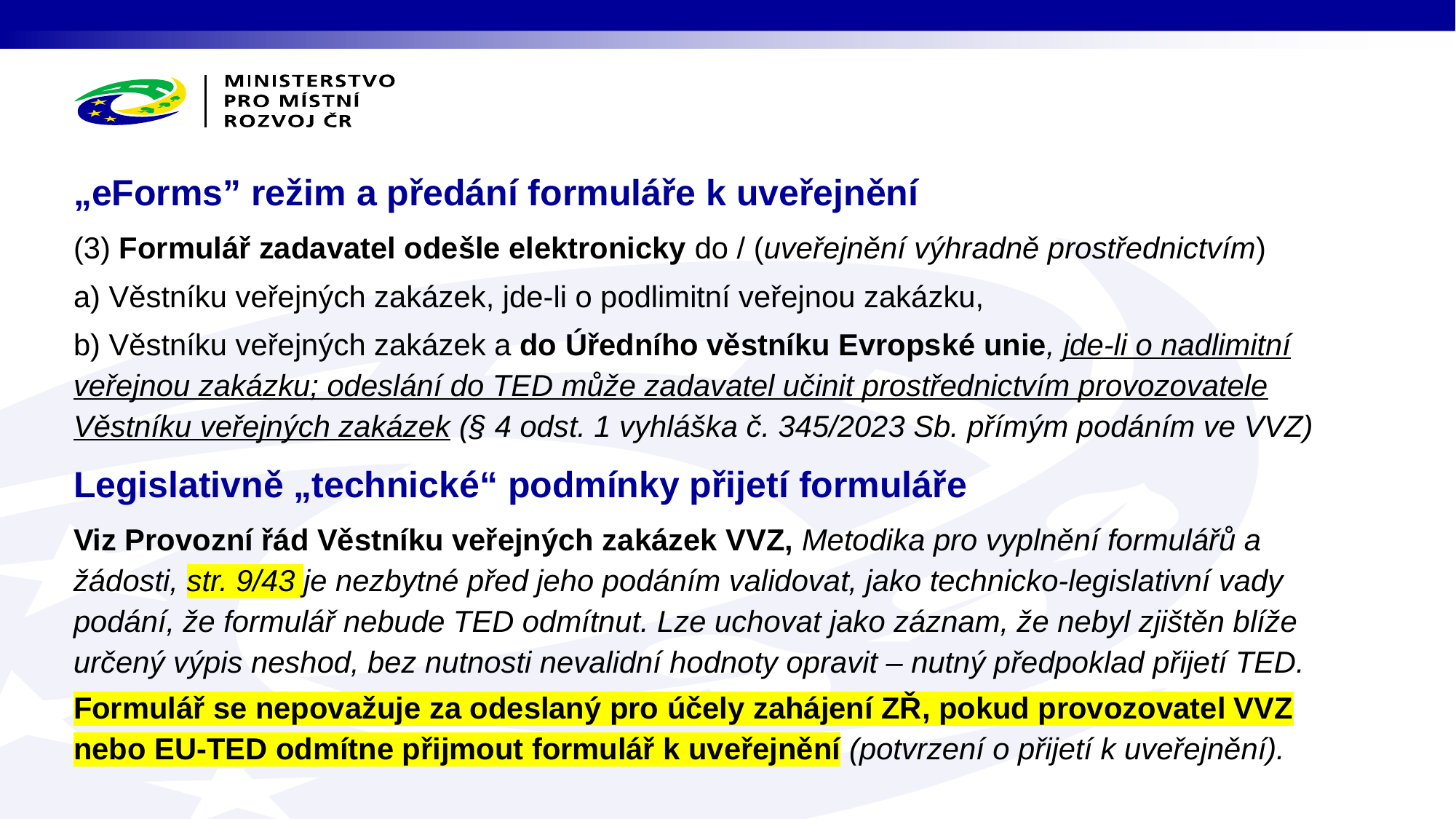

# „eForms” režim a předání formuláře k uveřejnění
(3) Formulář zadavatel odešle elektronicky do / (uveřejnění výhradně prostřednictvím)
a) Věstníku veřejných zakázek, jde-li o podlimitní veřejnou zakázku,
b) Věstníku veřejných zakázek a do Úředního věstníku Evropské unie, jde-li o nadlimitní veřejnou zakázku; odeslání do TED může zadavatel učinit prostřednictvím provozovatele Věstníku veřejných zakázek (§ 4 odst. 1 vyhláška č. 345/2023 Sb. přímým podáním ve VVZ)
Legislativně „technické“ podmínky přijetí formuláře

Viz Provozní řád Věstníku veřejných zakázek VVZ, Metodika pro vyplnění formulářů a žádosti, str. 9/43 je nezbytné před jeho podáním validovat, jako technicko-legislativní vady podání, že formulář nebude TED odmítnut. Lze uchovat jako záznam, že nebyl zjištěn blíže určený výpis neshod, bez nutnosti nevalidní hodnoty opravit – nutný předpoklad přijetí TED.
Formulář se nepovažuje za odeslaný pro účely zahájení ZŘ, pokud provozovatel VVZ nebo EU-TED odmítne přijmout formulář k uveřejnění (potvrzení o přijetí k uveřejnění).